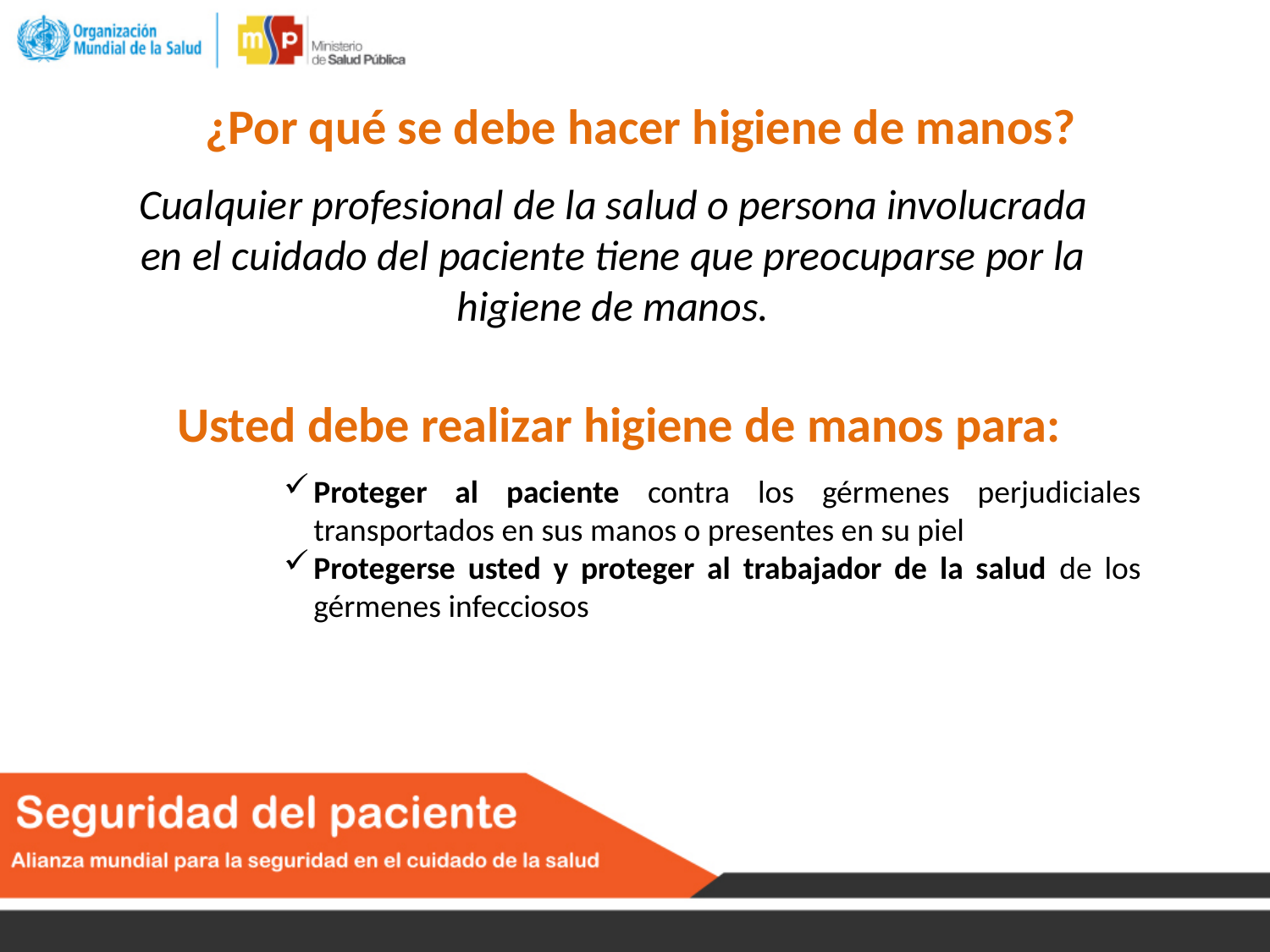

¿Por qué se debe hacer higiene de manos?

Usted debe realizar higiene de manos para:

Cualquier profesional de la salud o persona involucrada en el cuidado del paciente tiene que preocuparse por la higiene de manos.
Proteger al paciente contra los gérmenes perjudiciales transportados en sus manos o presentes en su piel
Protegerse usted y proteger al trabajador de la salud de los gérmenes infecciosos